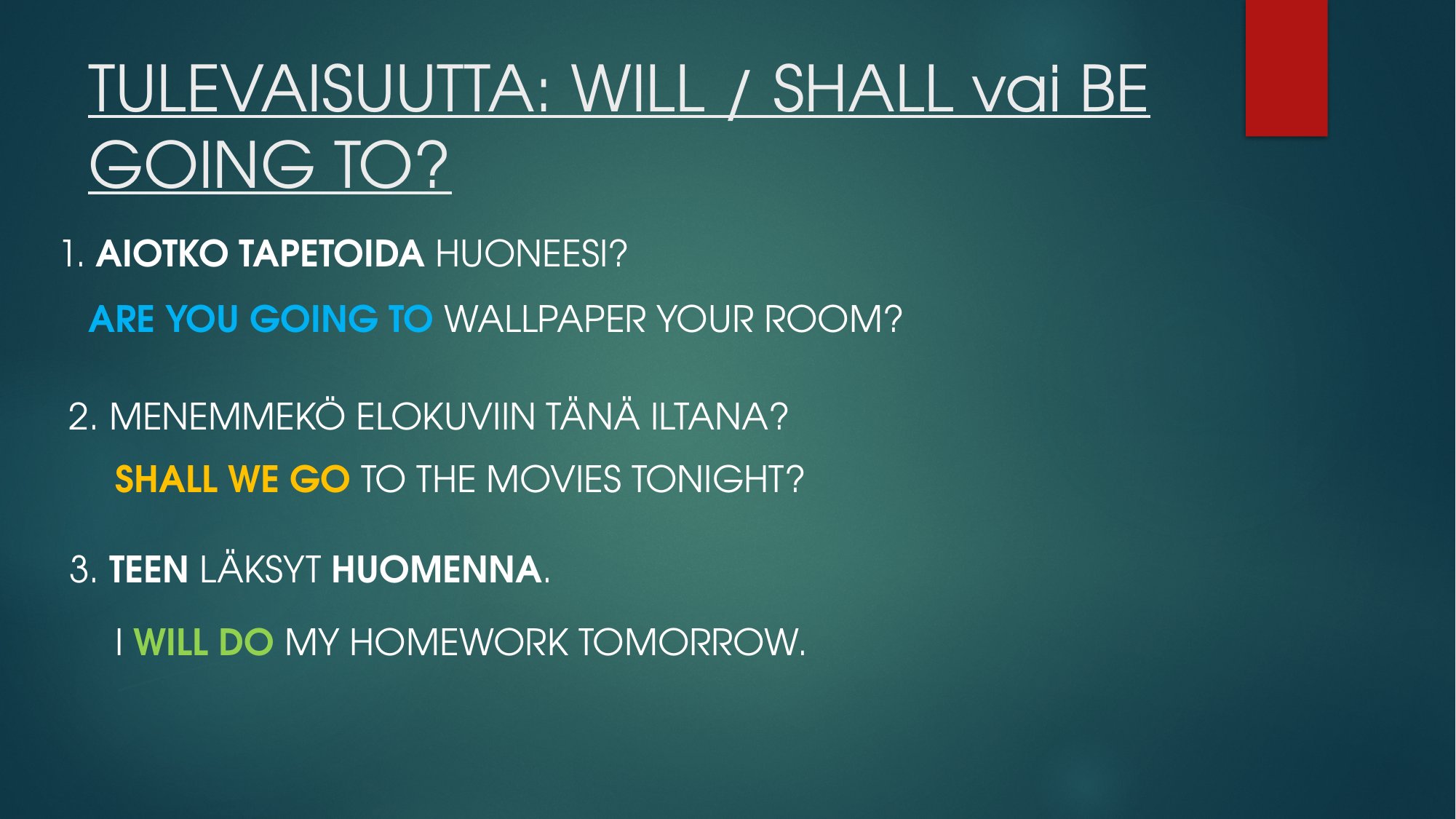

# TULEVAISUUTTA: WILL / SHALL vai BE GOING TO?
1. AIOTKO TAPETOIDA HUONEESI?
ARE YOU GOING TO WALLPAPER YOUR ROOM?

2. MENEMMEKÖ ELOKUVIIN TÄNÄ ILTANA?

SHALL WE GO TO THE MOVIES TONIGHT?

3. TEEN LÄKSYT HUOMENNA.

I WILL DO MY HOMEWORK TOMORROW.